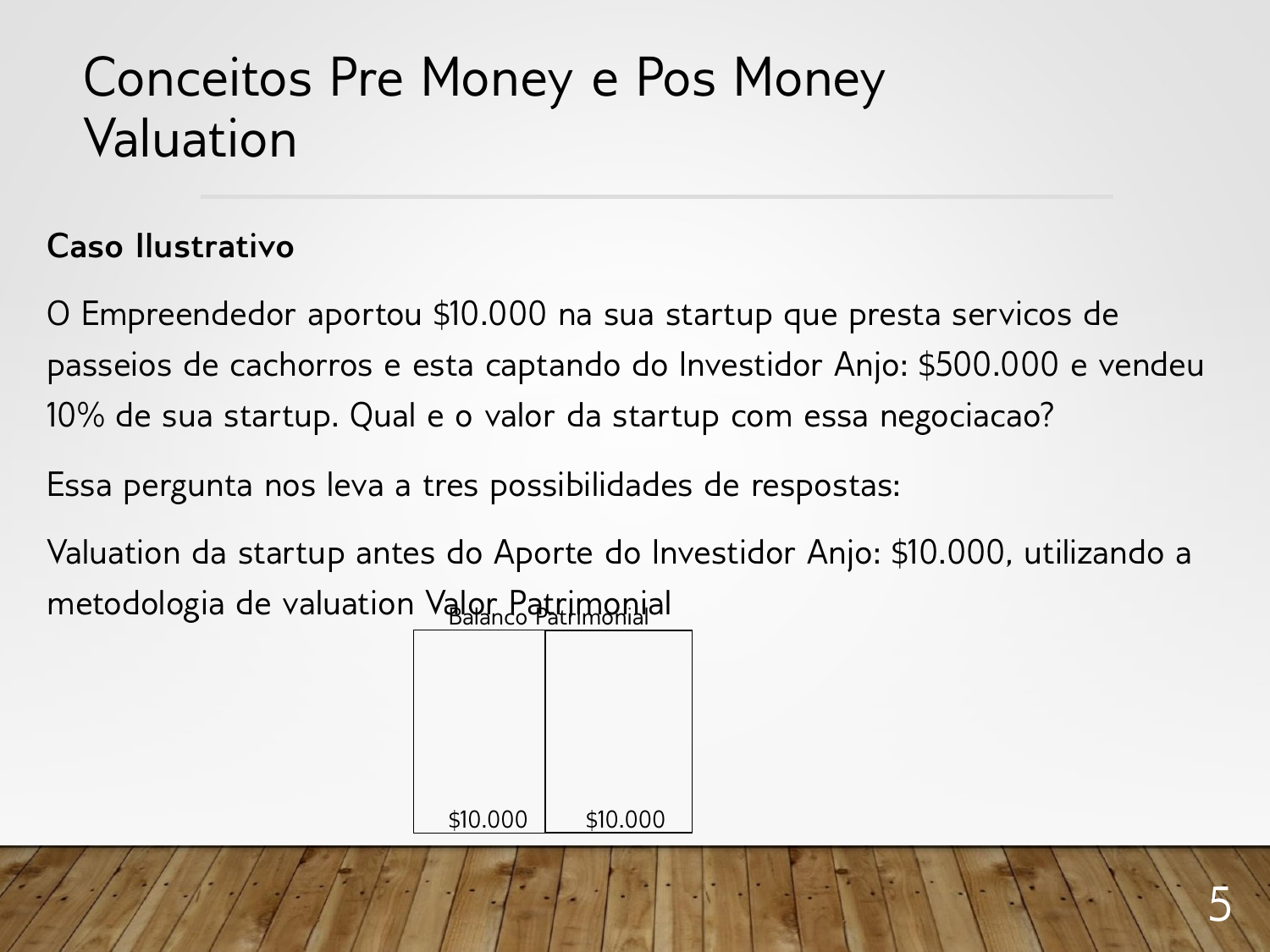

# Conceitos Pre Money e Pos Money Valuation
Caso Ilustrativo
O Empreendedor aportou $10.000 na sua startup que presta servicos de passeios de cachorros e esta captando do Investidor Anjo: $500.000 e vendeu 10% de sua startup. Qual e o valor da startup com essa negociacao?
Essa pergunta nos leva a tres possibilidades de respostas:
Valuation da startup antes do Aporte do Investidor Anjo: $10.000, utilizando a metodologia de valuation Valor Patrimonial
Balanco Patrimonial

$10.000
$10.000
5